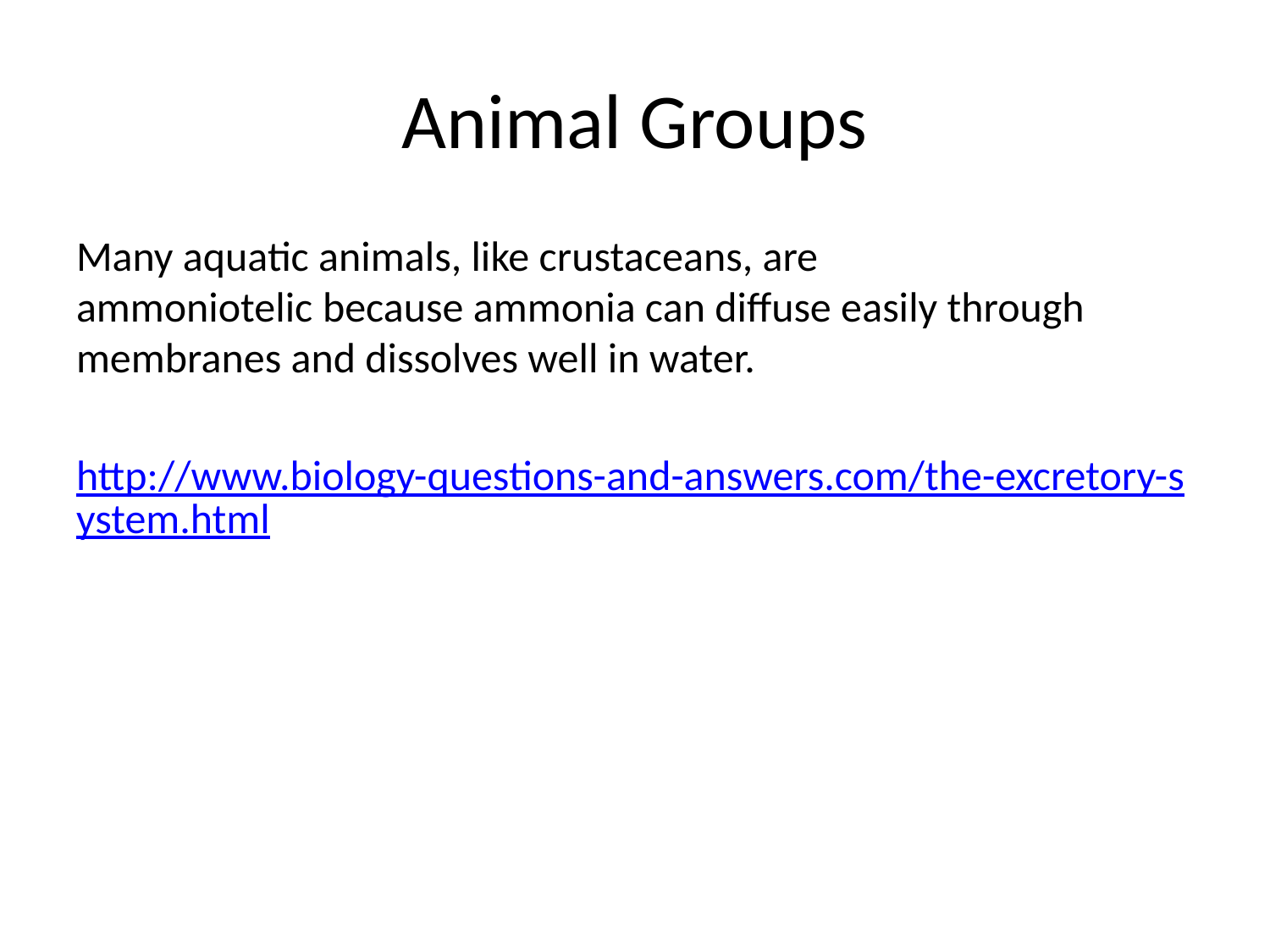

# Animal Groups
Many aquatic animals, like crustaceans, are ammoniotelic because ammonia can diffuse easily through membranes and dissolves well in water.

http://www.biology-questions-and-answers.com/the-excretory-system.html